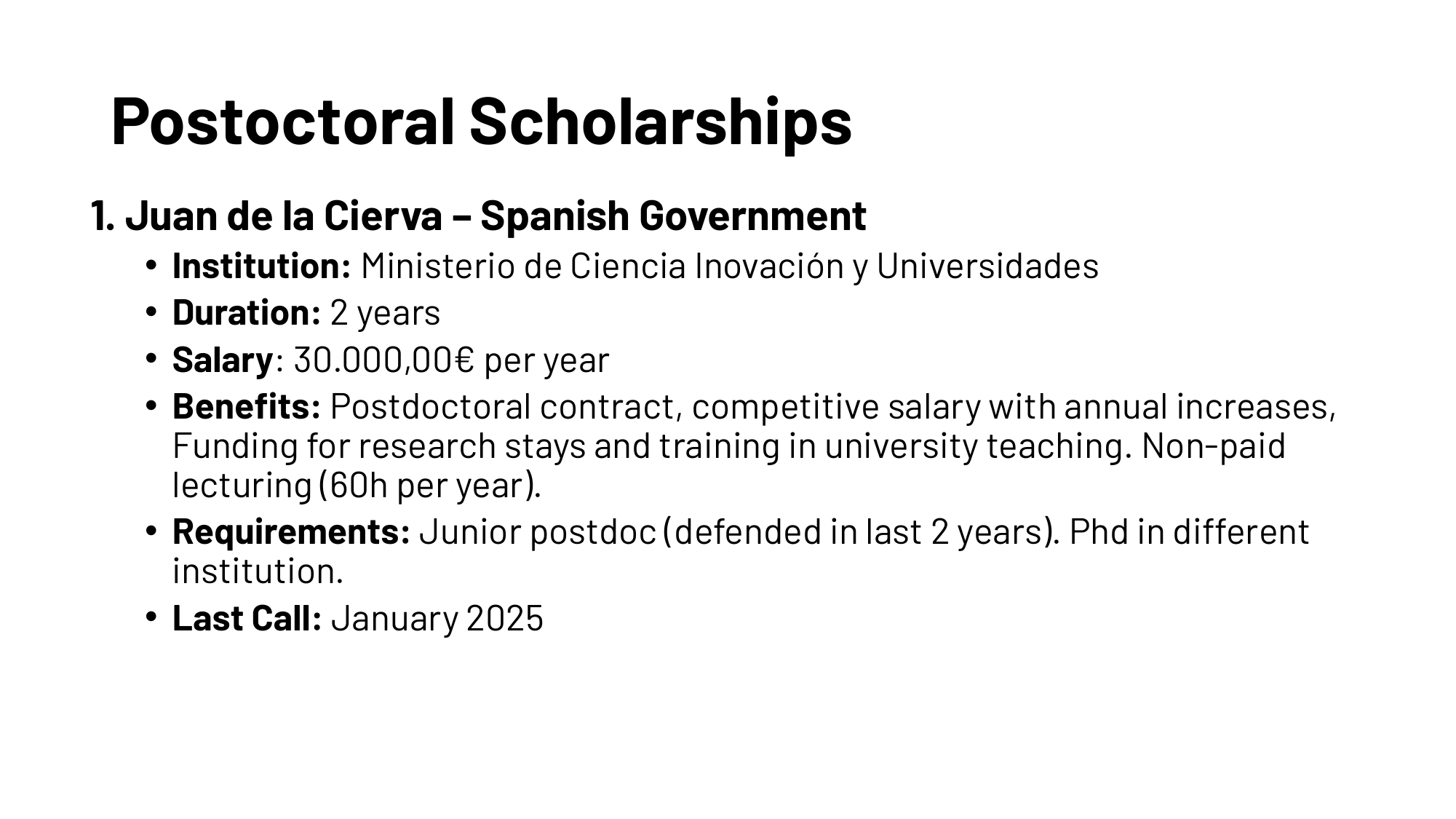

# Postoctoral Scholarships
1. Juan de la Cierva – Spanish Government
Institution: Ministerio de Ciencia Inovación y Universidades
Duration: 2 years
Salary: 30.000,00€ per year
Benefits: Postdoctoral contract, competitive salary with annual increases, Funding for research stays and training in university teaching. Non-paid lecturing (60h per year).
Requirements: Junior postdoc (defended in last 2 years). Phd in different institution.
Last Call: January 2025